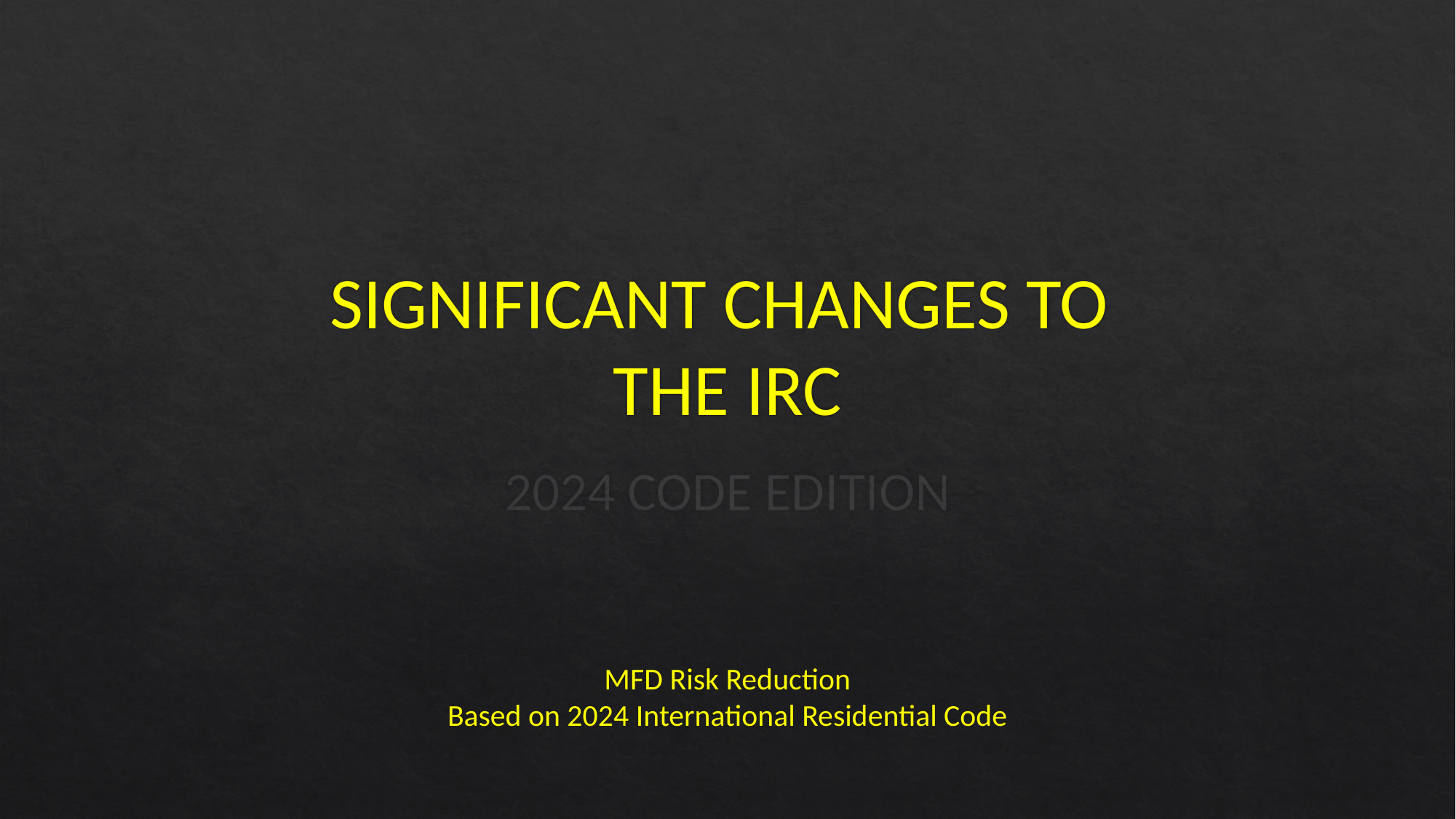

# Significant Changes to the IRC
2024 Code Edition
MFD Risk Reduction
Based on 2024 International Residential Code